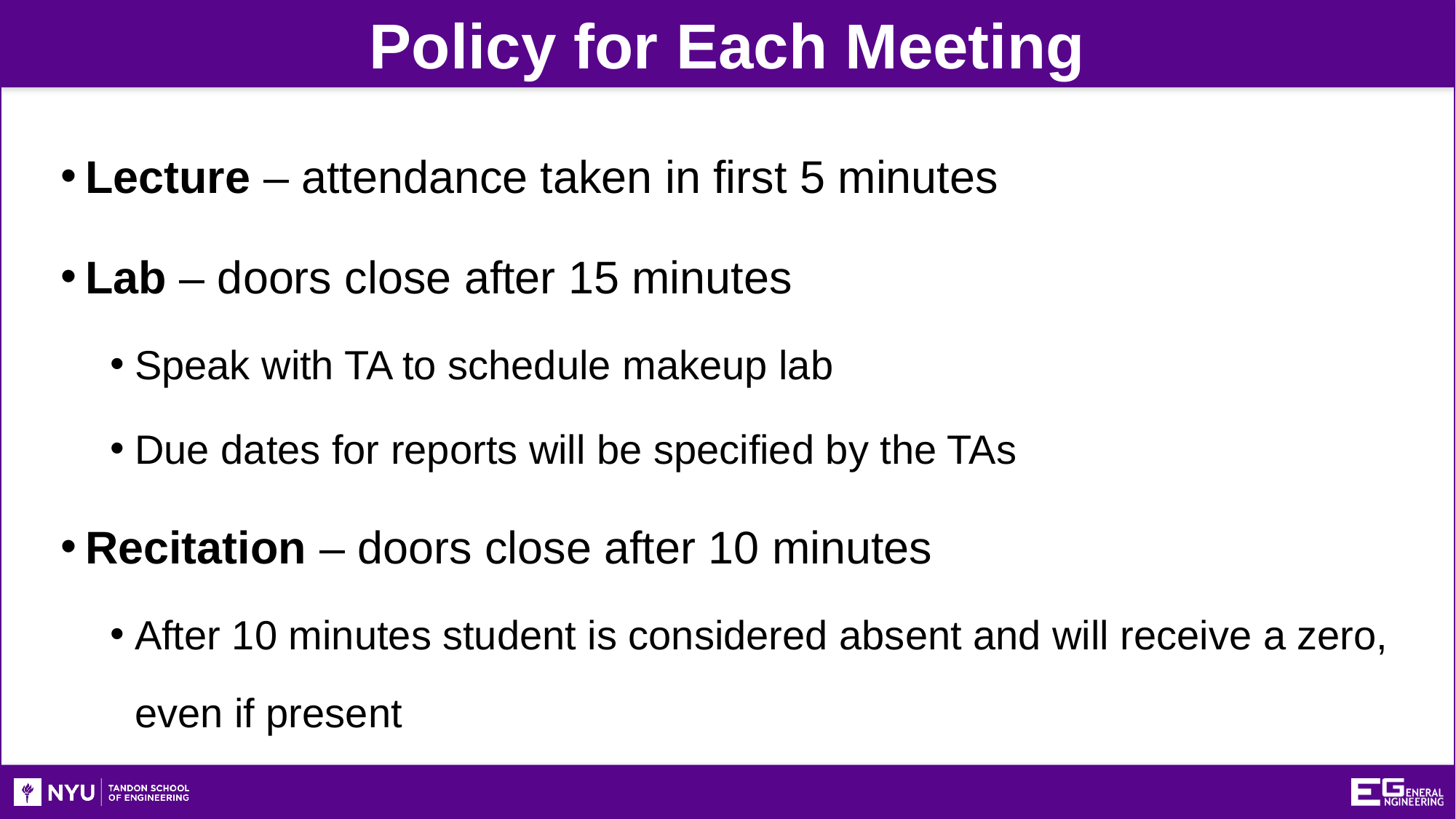

Policy for Each Meeting
Lecture – attendance taken in first 5 minutes
Lab – doors close after 15 minutes
Speak with TA to schedule makeup lab
Due dates for reports will be specified by the TAs
Recitation – doors close after 10 minutes
After 10 minutes student is considered absent and will receive a zero, even if present